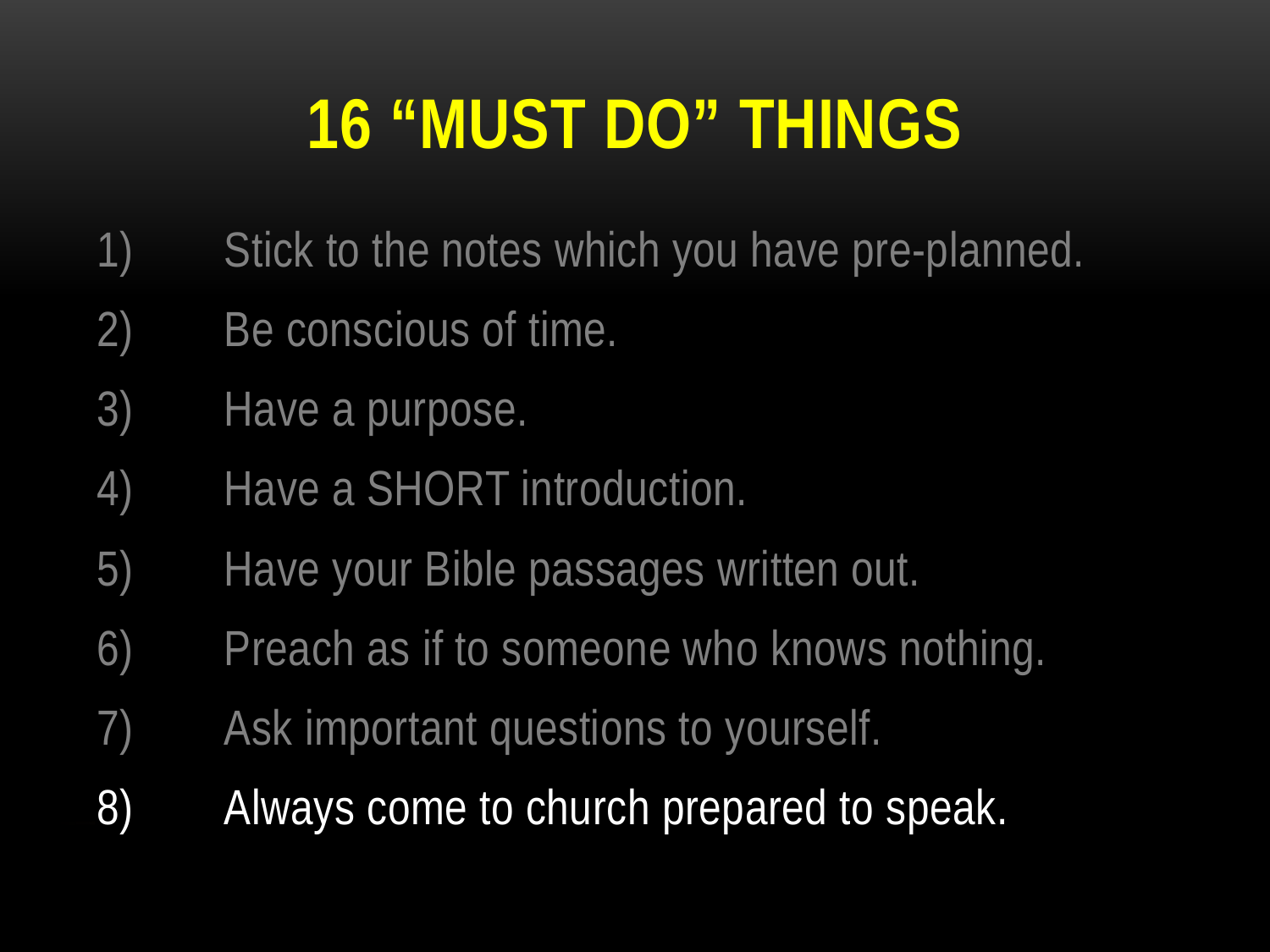

# 16 “MUST DO” THINGS
1)	Stick to the notes which you have pre-planned.
2)	Be conscious of time.
3)	Have a purpose.
4)	Have a SHORT introduction.
5)	Have your Bible passages written out.
6)	Preach as if to someone who knows nothing.
7)	Ask important questions to yourself.
8)	Always come to church prepared to speak.